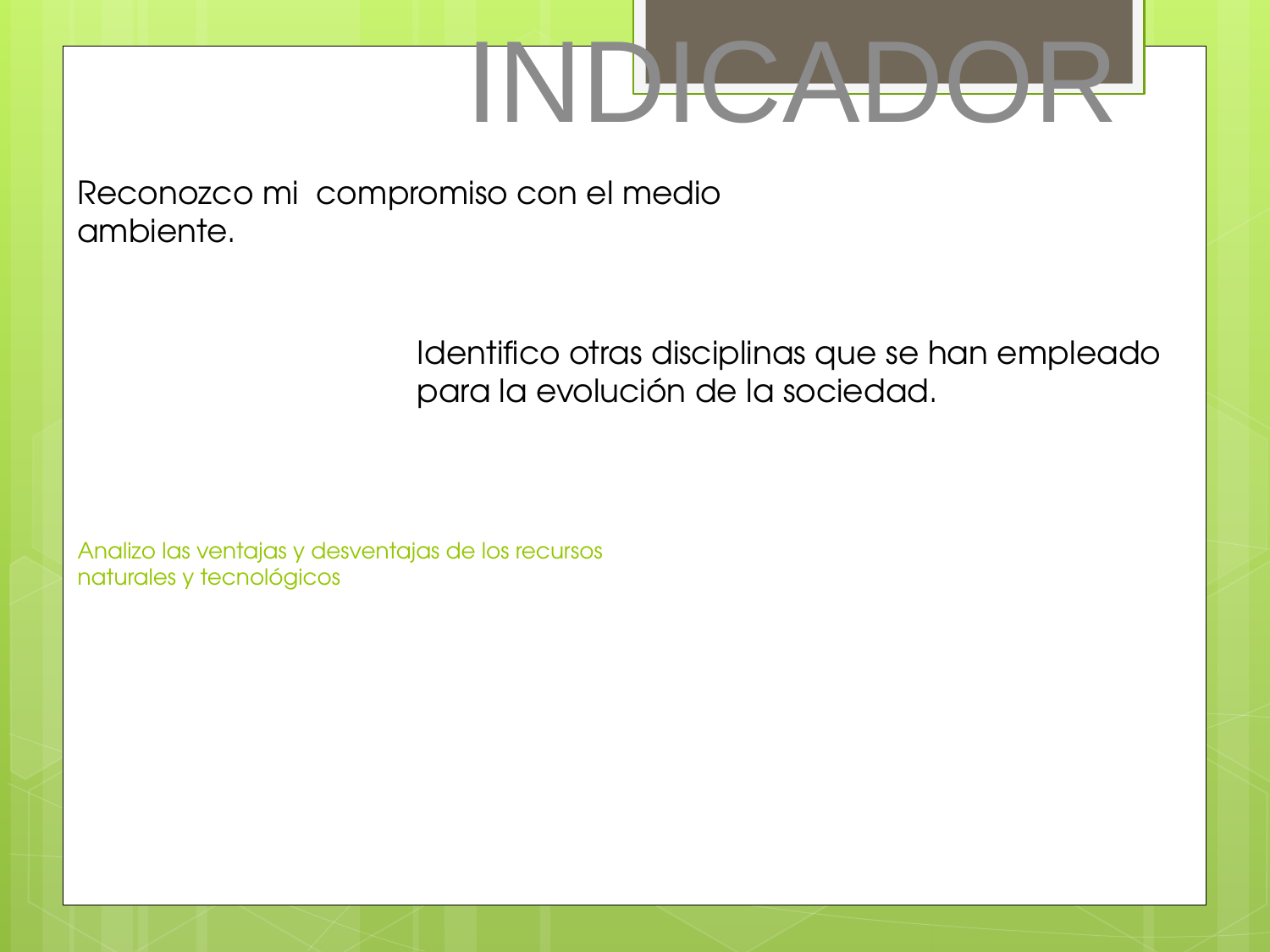

INDICADOR
Reconozco mi  compromiso con el medio ambiente.
Identifico otras disciplinas que se han empleado  para la evolución de la sociedad.
# Analizo las ventajas y desventajas de los recursos naturales y tecnológicos